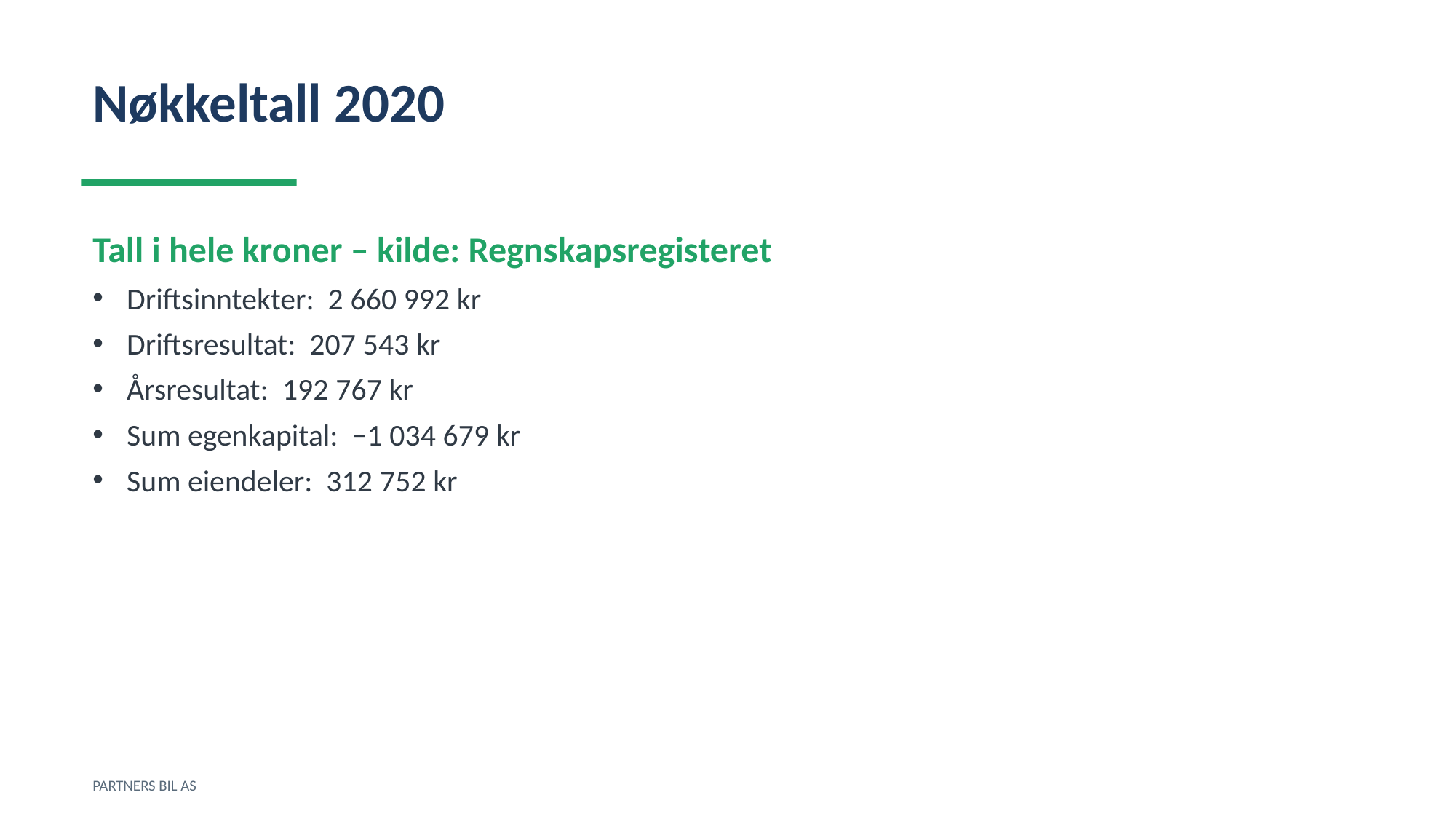

Nøkkeltall 2020

Tall i hele kroner – kilde: Regnskapsregisteret
Driftsinntekter:  2 660 992 kr
Driftsresultat:  207 543 kr
Årsresultat:  192 767 kr
Sum egenkapital:  −1 034 679 kr
Sum eiendeler:  312 752 kr
PARTNERS BIL AS